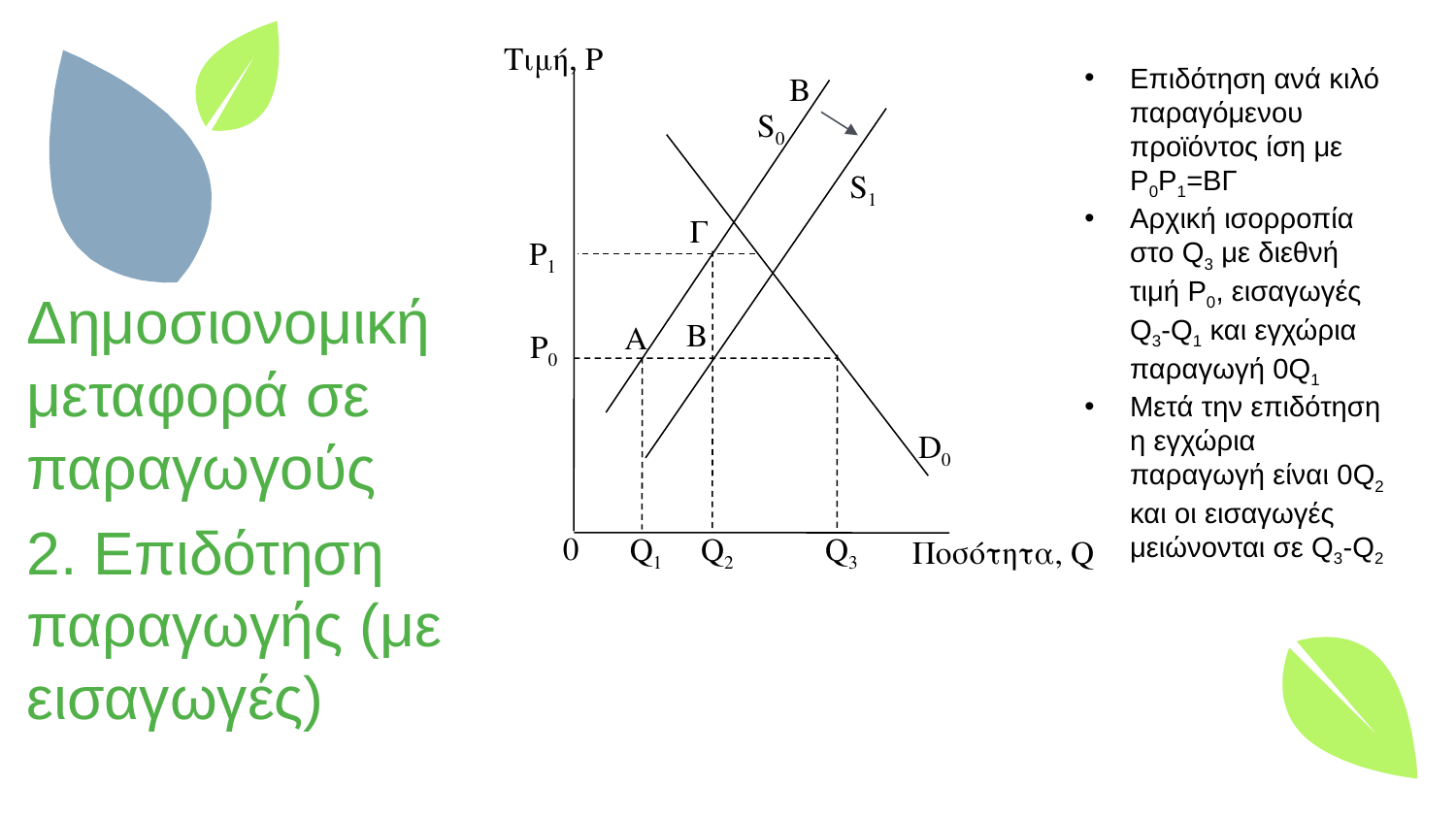

Τιμή, P
Β
S0
P1
Α
P0
D0
Q2
Q1
Ποσότητα, Q
Επιδότηση ανά κιλό παραγόμενου προϊόντος ίση με P0P1=ΒΓ
Αρχική ισορροπία στο Q3 με διεθνή τιμή P0, εισαγωγές Q3-Q1 και εγχώρια παραγωγή 0Q1
Μετά την επιδότηση η εγχώρια παραγωγή είναι 0Q2 και οι εισαγωγές μειώνονται σε Q3-Q2
S1
Δημοσιονομική μεταφορά σε παραγωγούς
2. Επιδότηση παραγωγής (με εισαγωγές)
Γ
Β
0
Q3
19